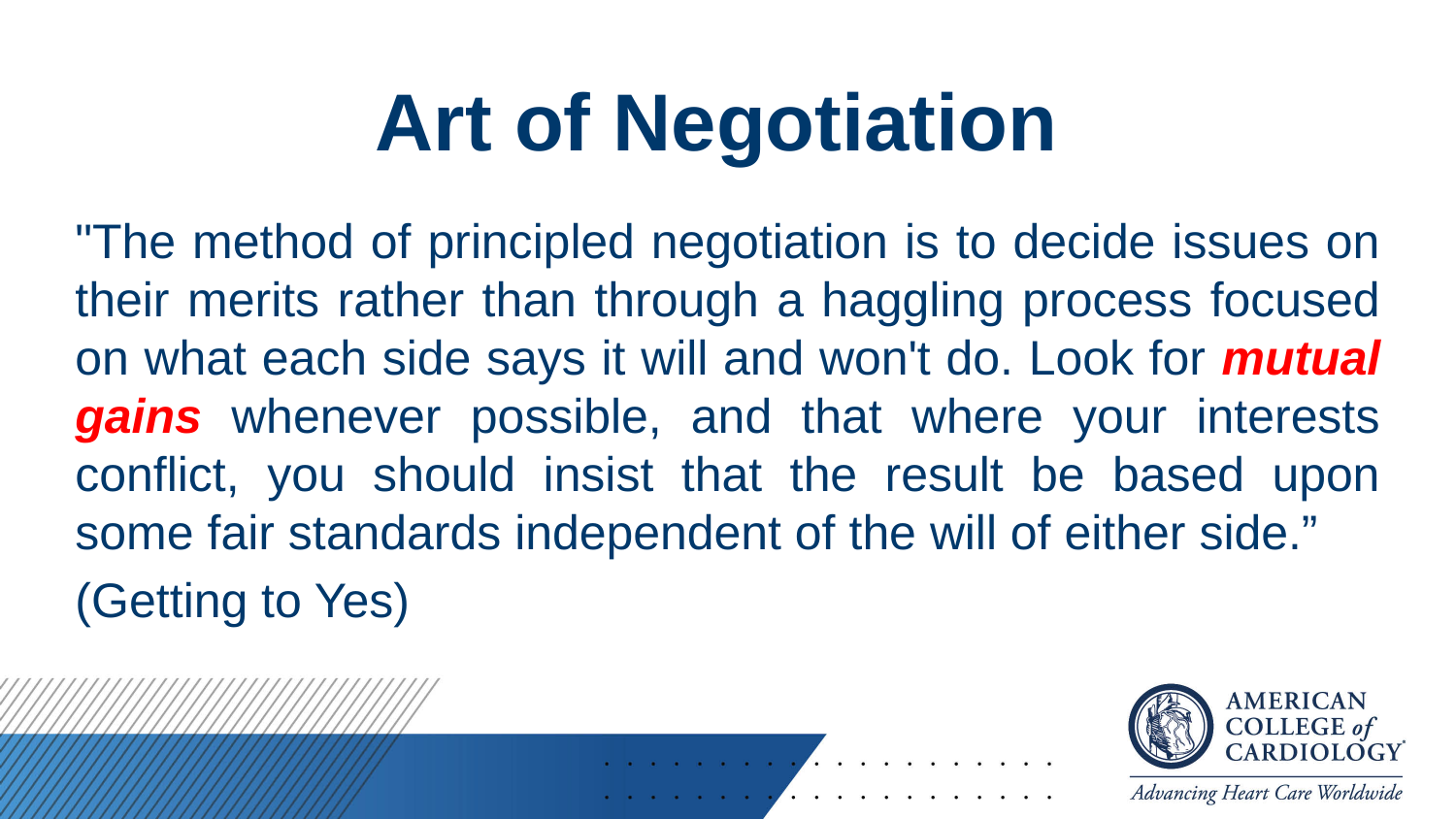

# Art of Negotiation
"The method of principled negotiation is to decide issues on their merits rather than through a haggling process focused on what each side says it will and won't do. Look for mutual gains whenever possible, and that where your interests conflict, you should insist that the result be based upon some fair standards independent of the will of either side.”
(Getting to Yes)